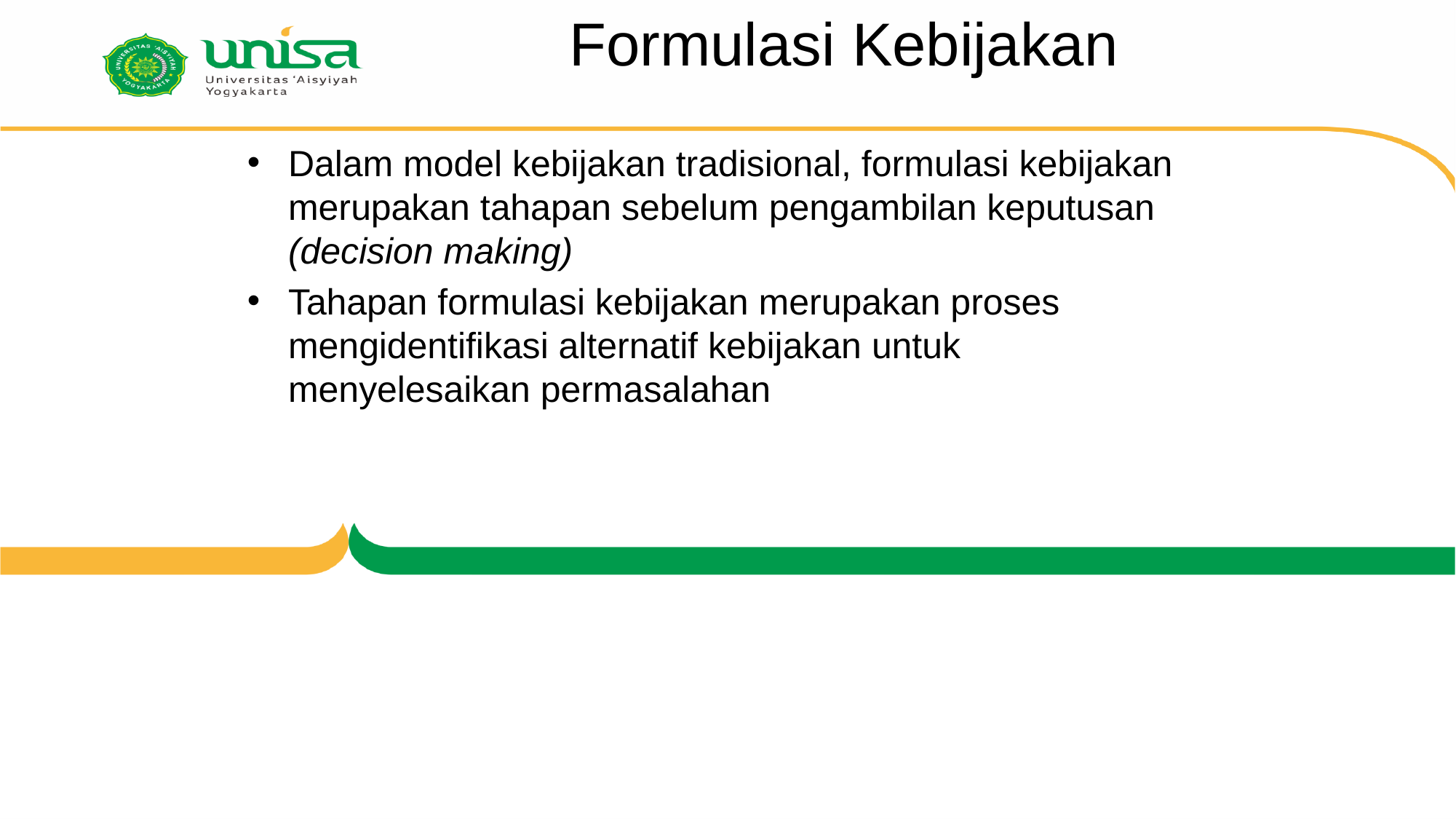

# Formulasi Kebijakan
Dalam model kebijakan tradisional, formulasi kebijakan merupakan tahapan sebelum pengambilan keputusan (decision making)
Tahapan formulasi kebijakan merupakan proses mengidentifikasi alternatif kebijakan untuk menyelesaikan permasalahan